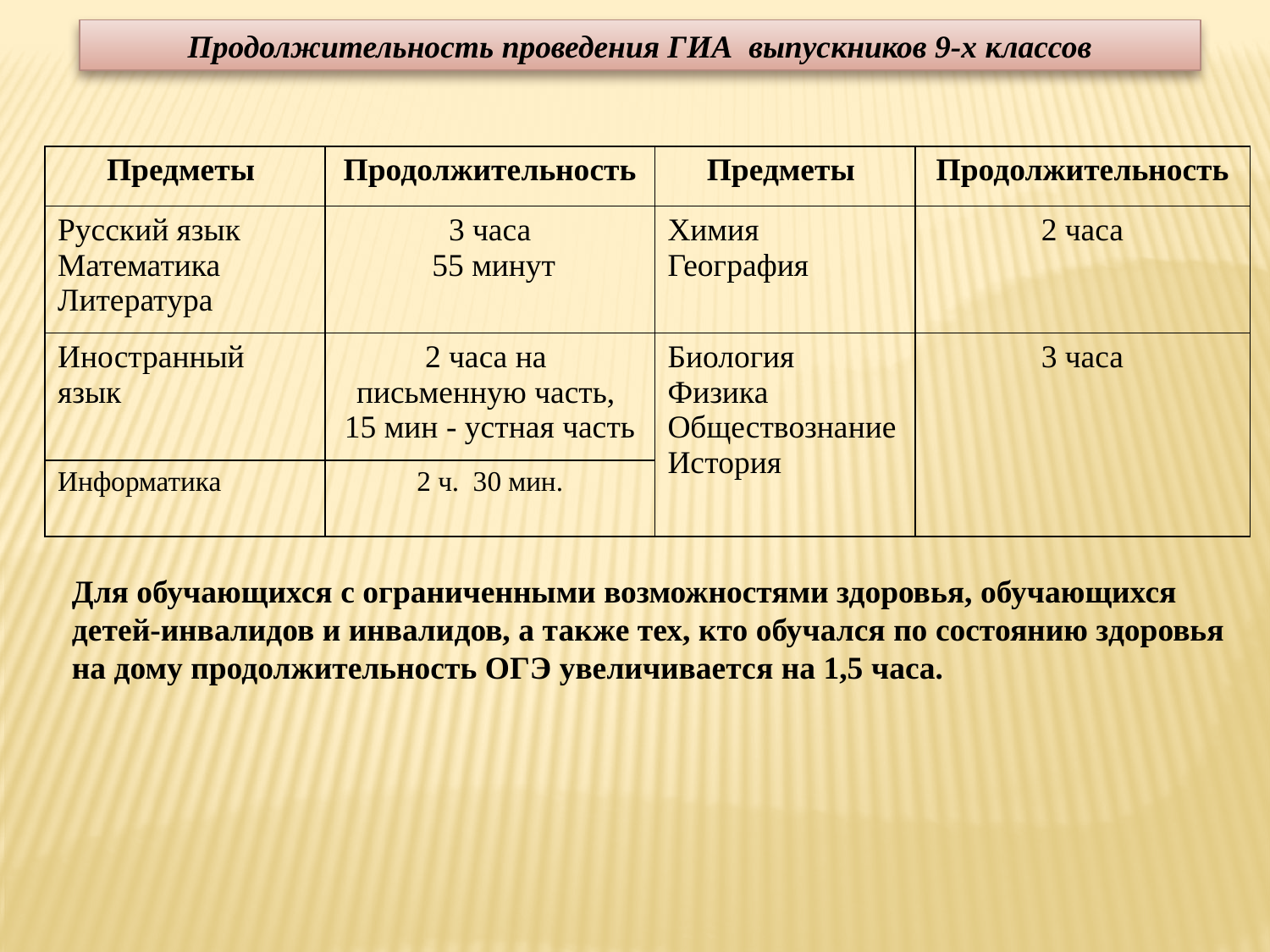

Продолжительность проведения ГИА  выпускников 9-х классов
| Предметы | Продолжительность | Предметы | Продолжительность |
| --- | --- | --- | --- |
| Русский язык Математика Литература | 3 часа 55 минут | Химия География | 2 часа |
| Иностранный язык | 2 часа на письменную часть, 15 мин - устная часть | Биология Физика Обществознание История | 3 часа |
| Информатика | 2 ч. 30 мин. |  |  |
Для обучающихся с ограниченными возможностями здоровья, обучающихся детей-инвалидов и инвалидов, а также тех, кто обучался по состоянию здоровья на дому продолжительность ОГЭ увеличивается на 1,5 часа.